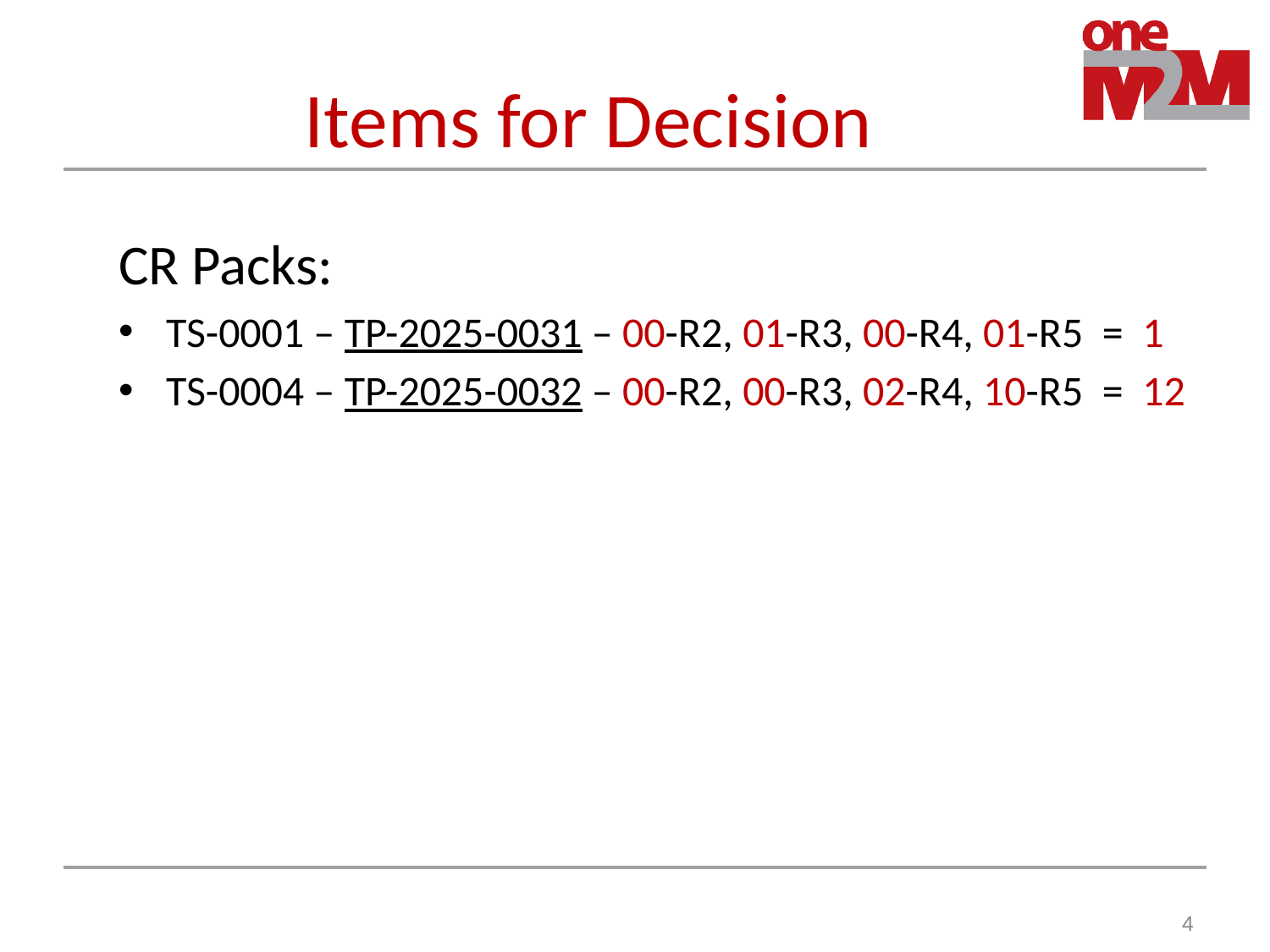

# Items for Decision
CR Packs:
TS-0001 – TP-2025-0031 – 00-R2, 01-R3, 00-R4, 01-R5  =  1
TS-0004 – TP-2025-0032 – 00-R2, 00-R3, 02-R4, 10-R5  =  12

4